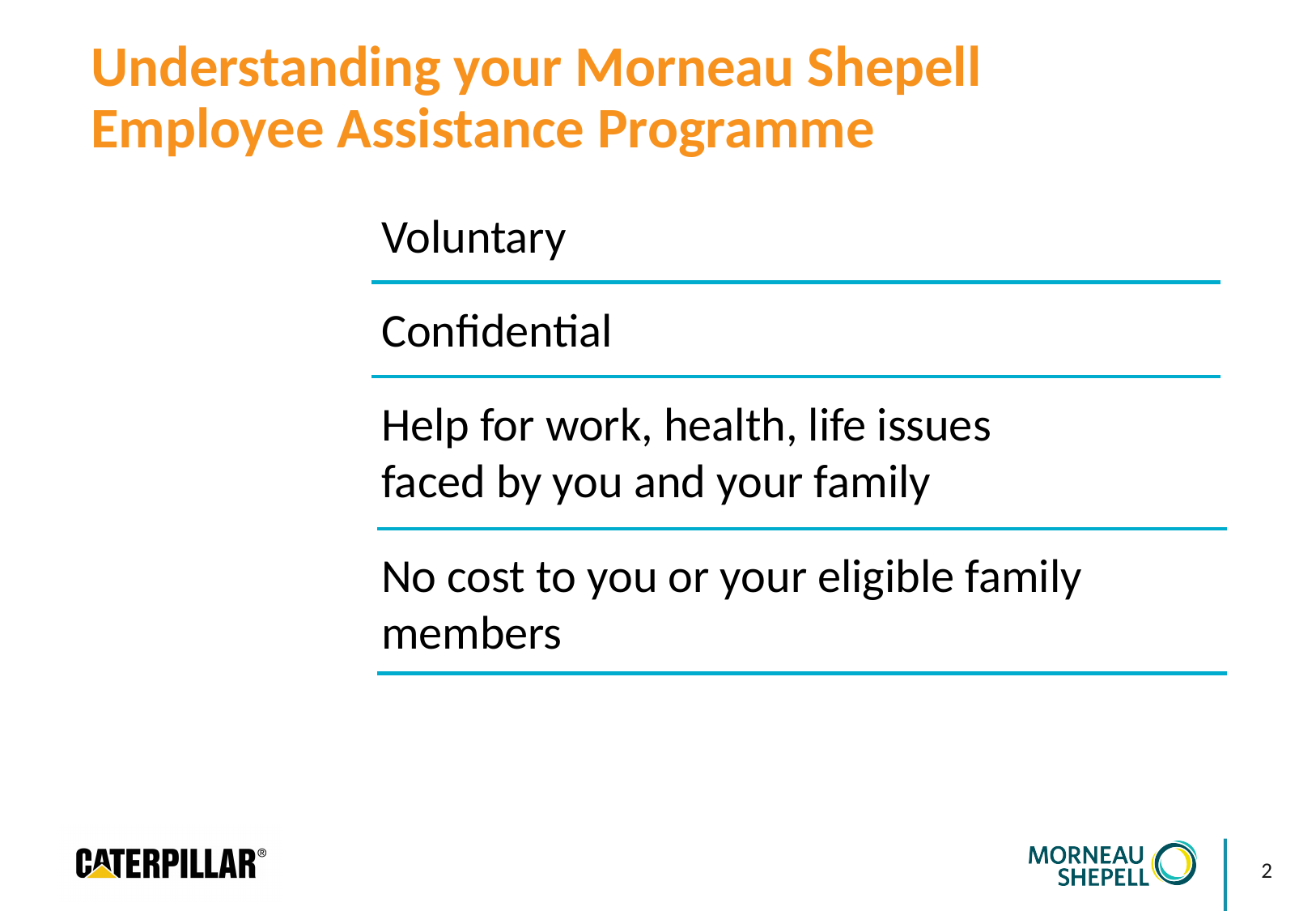

# Understanding your Morneau Shepell Employee Assistance Programme
Voluntary
Confidential
Help for work, health, life issues
faced by you and your family
No cost to you or your eligible family members
2